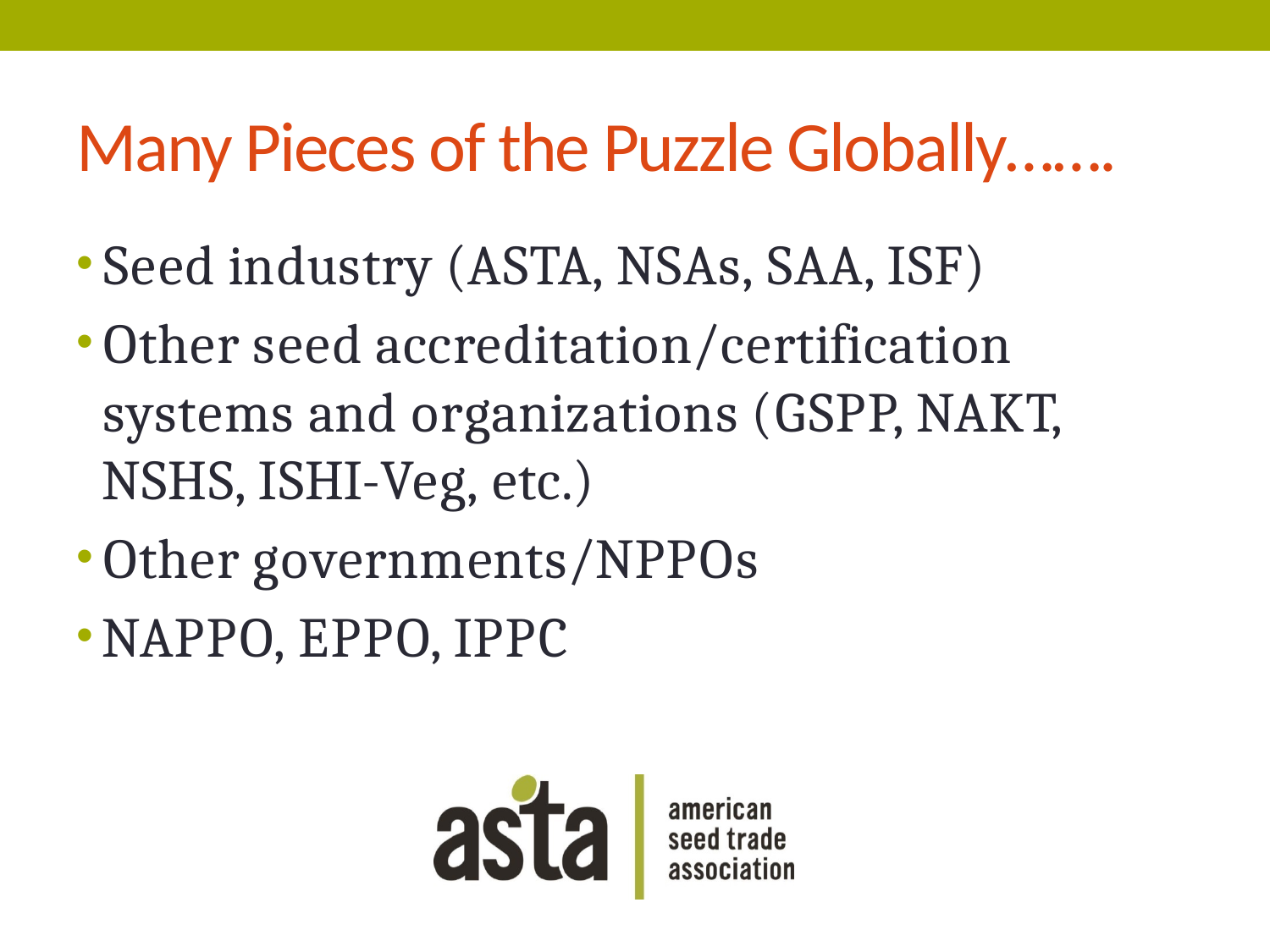

# Many Pieces of the Puzzle Globally…….
Seed industry (ASTA, NSAs, SAA, ISF)
Other seed accreditation/certification systems and organizations (GSPP, NAKT, NSHS, ISHI-Veg, etc.)
Other governments/NPPOs
NAPPO, EPPO, IPPC